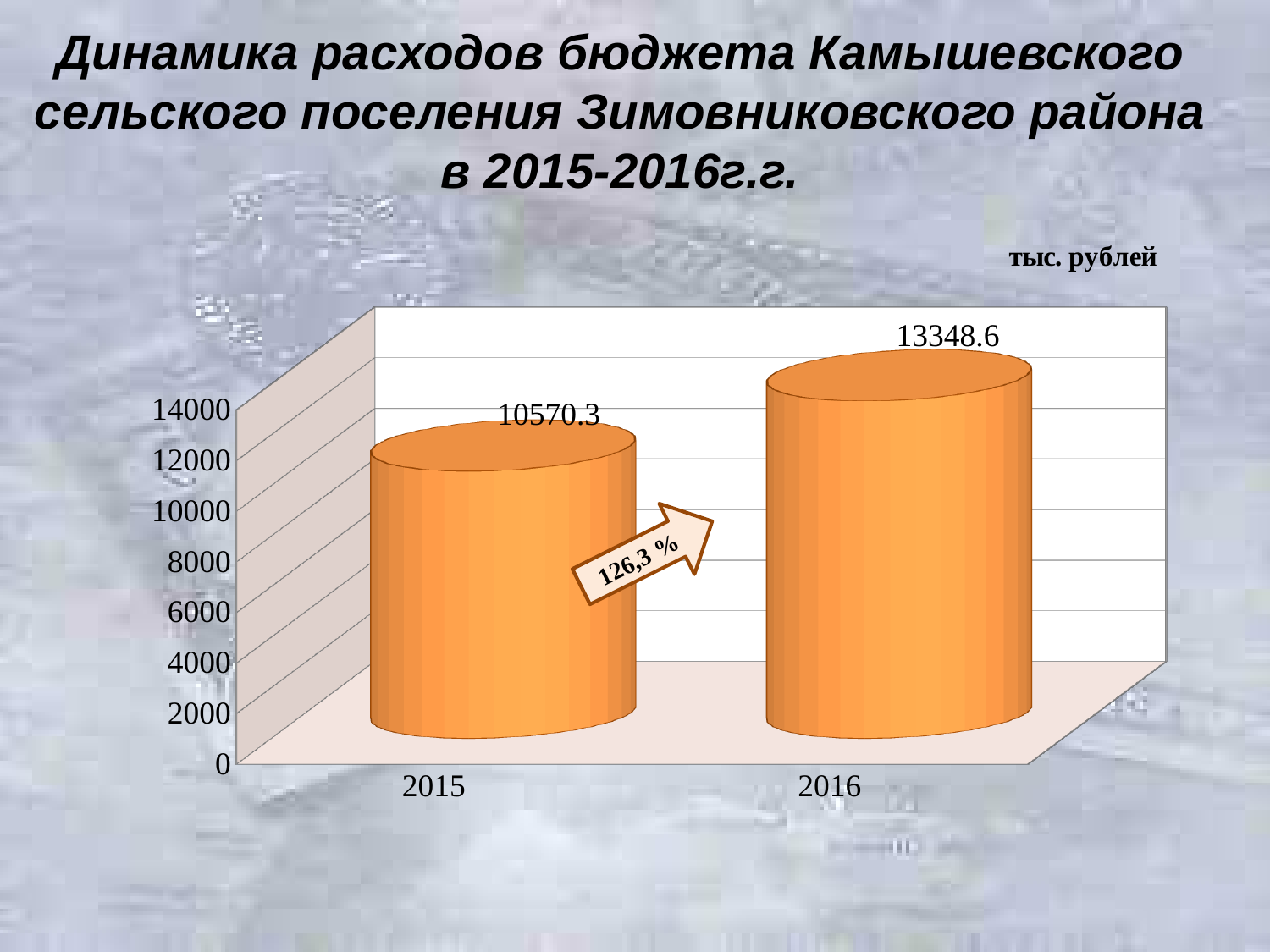

# Динамика расходов бюджета Камышевского сельского поселения Зимовниковского района в 2015-2016г.г.

[unsupported chart]

126,3 %